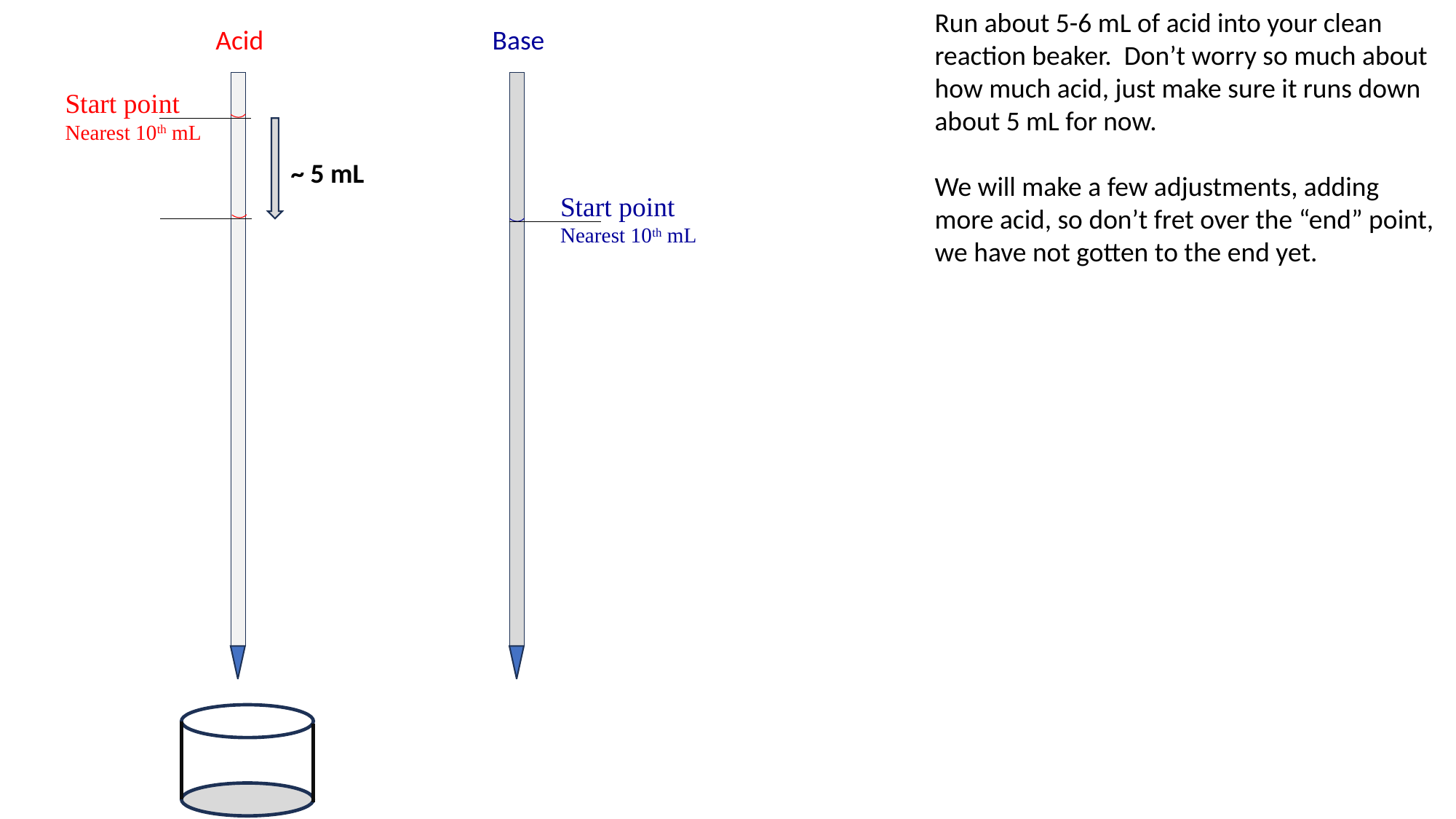

Run about 5-6 mL of acid into your clean reaction beaker.  Don’t worry so much about how much acid, just make sure it runs down about 5 mL for now.

We will make a few adjustments, adding more acid, so don’t fret over the “end” point, we have not gotten to the end yet.
Acid                                     Base

Start point
Nearest 10th mL

~ 5 mL
Start point
Nearest 10th mL